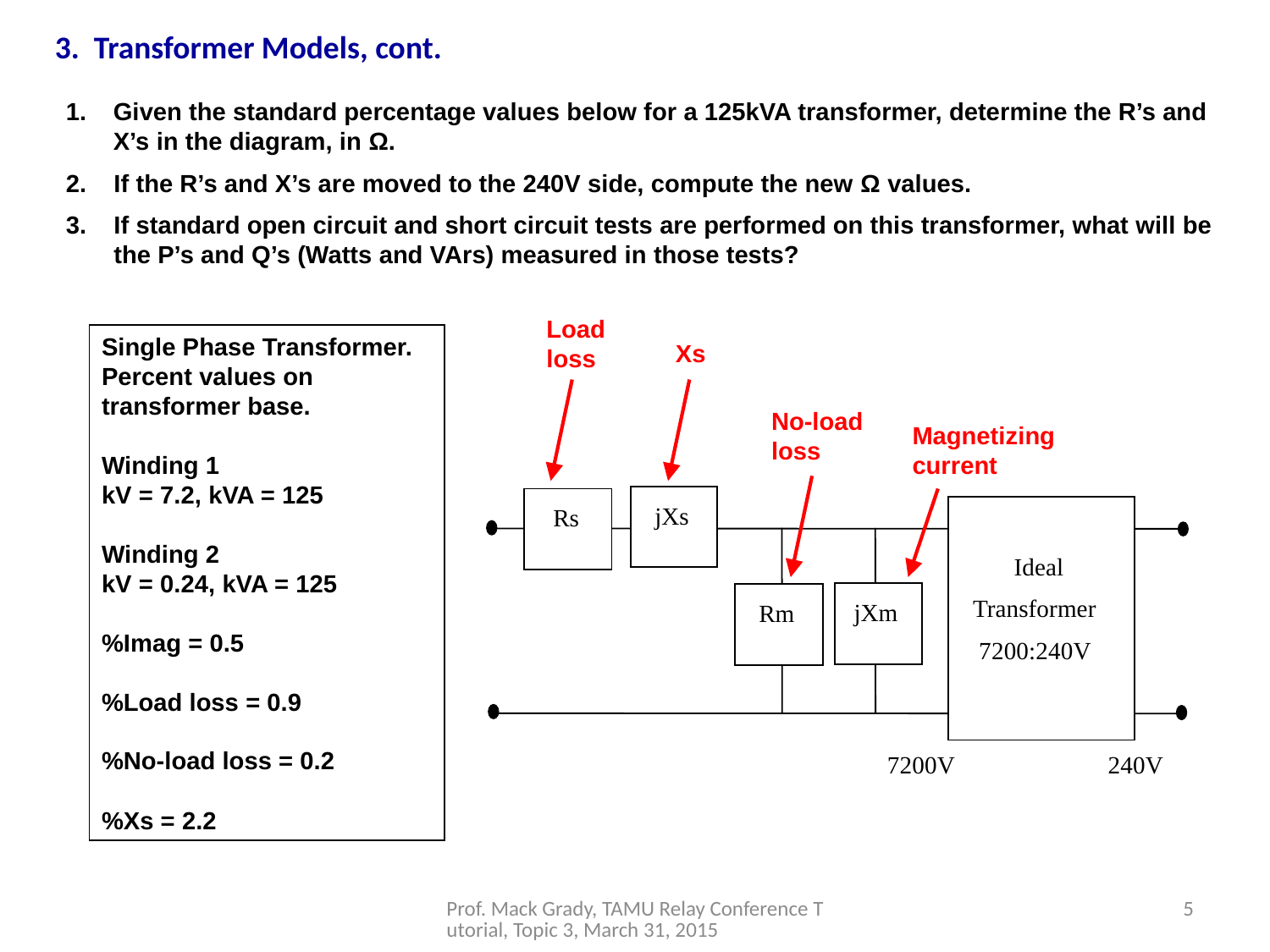

3.  Transformer Models, cont.
1.	Given the standard percentage values below for a 125kVA transformer, determine the R’s and X’s in the diagram, in Ω.
If the R’s and X’s are moved to the 240V side, compute the new Ω values.
If standard open circuit and short circuit tests are performed on this transformer, what will be the P’s and Q’s (Watts and VArs) measured in those tests?
Load loss
Single Phase Transformer.  Percent values on transformer base.

Winding 1
kV = 7.2, kVA = 125

Winding 2
kV = 0.24, kVA = 125

%Imag = 0.5

%Load loss = 0.9

%No-load loss = 0.2

%Xs = 2.2
Xs

No-load loss
Magnetizing current

jXs

Rs

Ideal

Transformer

jXm

Rm

7200:240V

7200V                         240V

Prof. Mack Grady, TAMU Relay Conference Tutorial, Topic 3, March 31, 2015
5